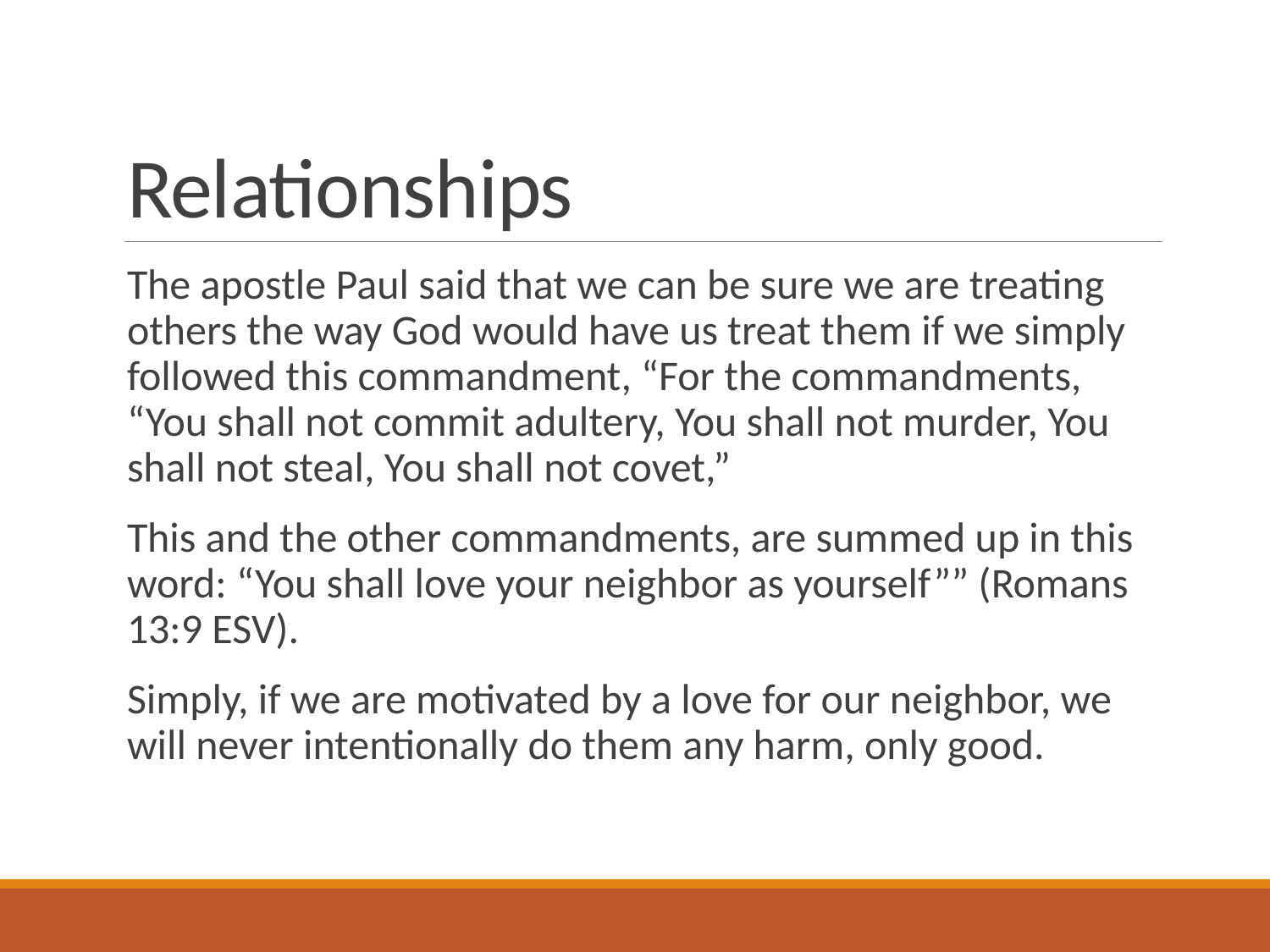

# Relationships
The apostle Paul said that we can be sure we are treating others the way God would have us treat them if we simply followed this commandment, “For the commandments, “You shall not commit adultery, You shall not murder, You shall not steal, You shall not covet,”
This and the other commandments, are summed up in this word: “You shall love your neighbor as yourself”” (Romans 13:9 ESV).
Simply, if we are motivated by a love for our neighbor, we will never intentionally do them any harm, only good.